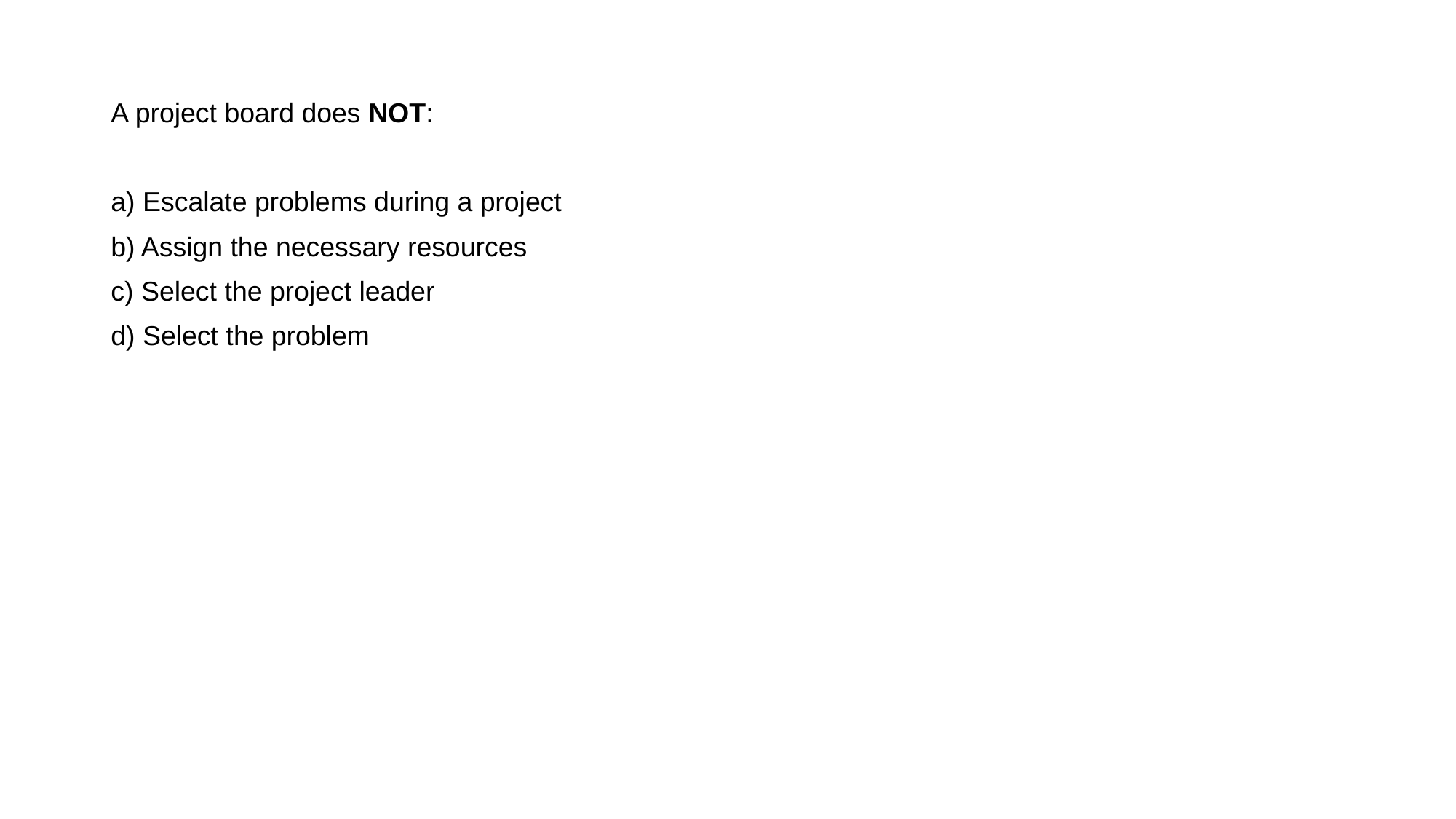

A project board does NOT:

a) Escalate problems during a project
b) Assign the necessary resources
c) Select the project leader
d) Select the problem